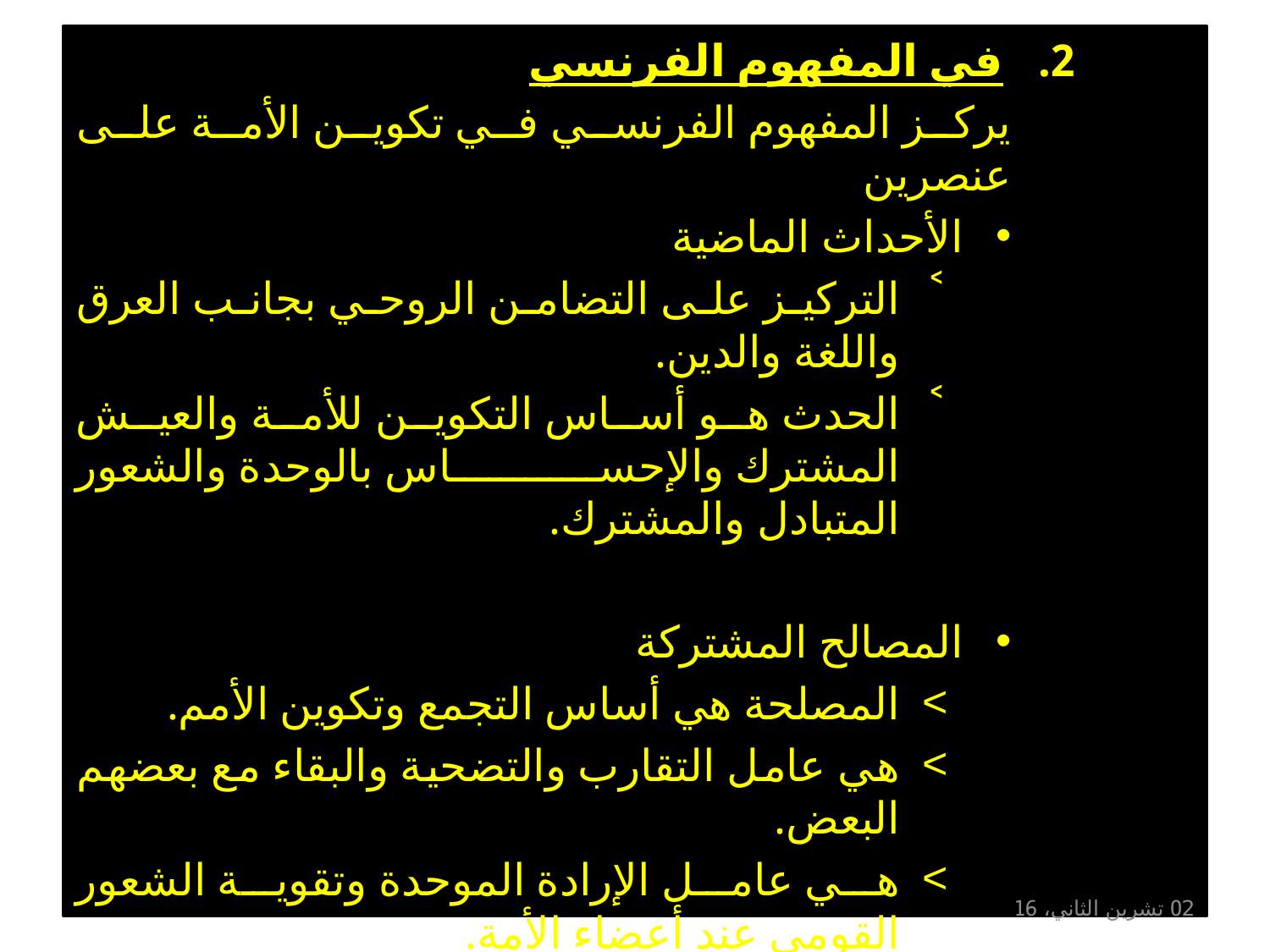

في المفهوم الفرنسي
يركز المفهوم الفرنسي في تكوين الأمة على عنصرين
الأحداث الماضية
التركيز على التضامن الروحي بجانب العرق واللغة والدين.
الحدث هو أساس التكوين للأمة والعيش المشترك والإحساس بالوحدة والشعور المتبادل والمشترك.

المصالح المشتركة
المصلحة هي أساس التجمع وتكوين الأمم.
هي عامل التقارب والتضحية والبقاء مع بعضهم البعض.
هي عامل الإرادة الموحدة وتقوية الشعور القومي عند أعضاء الأمة.
هي عامل محفز لتكوين الدولة ومعادلات أخرى في المجتمع.

4
02 تشرين الثاني، 16